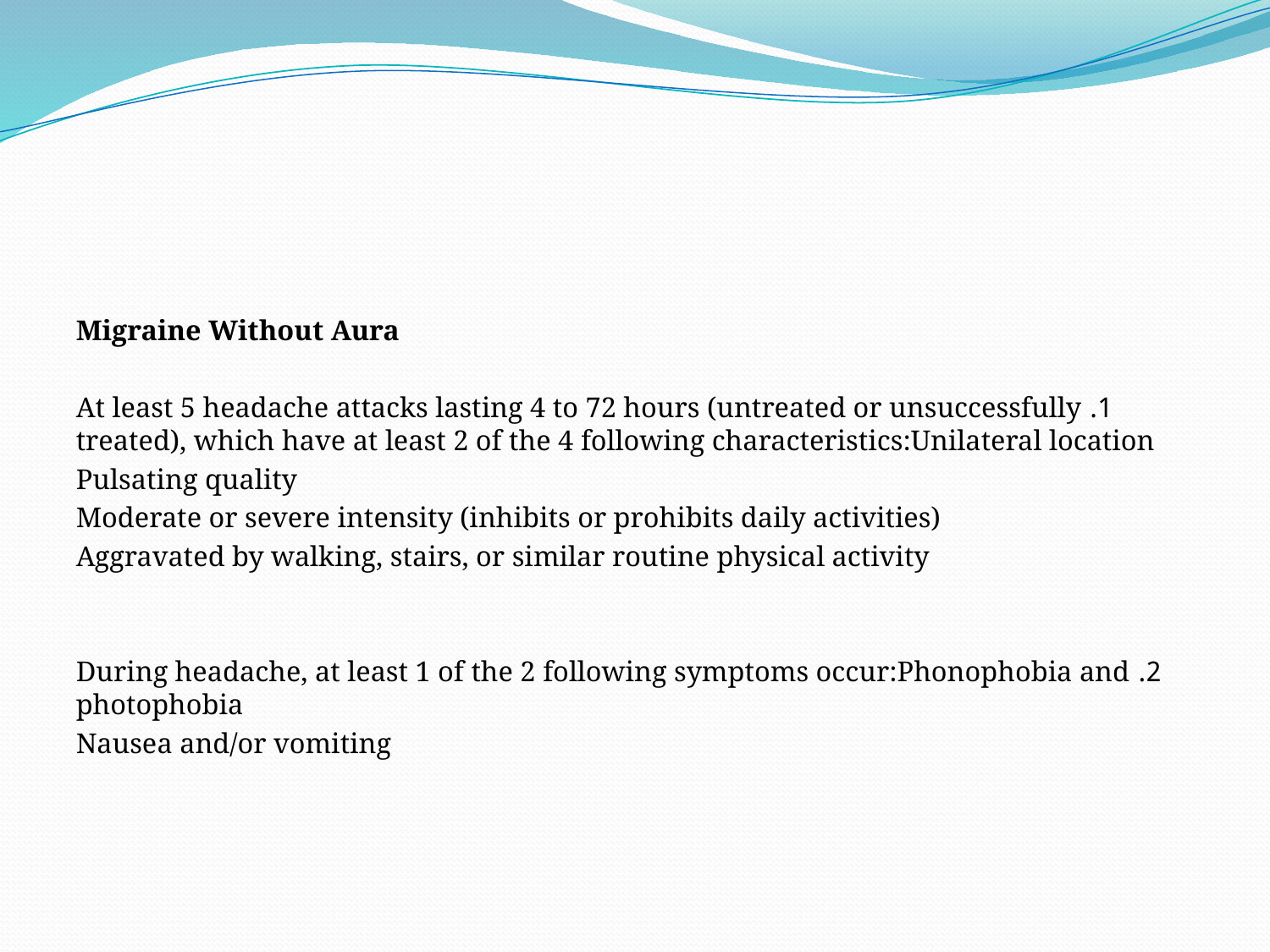

#

Migraine Without Aura

1. At least 5 headache attacks lasting 4 to 72 hours (untreated or unsuccessfully treated), which have at least 2 of the 4 following characteristics:Unilateral location
Pulsating quality
Moderate or severe intensity (inhibits or prohibits daily activities)
Aggravated by walking, stairs, or similar routine physical activity

2. During headache, at least 1 of the 2 following symptoms occur:Phonophobia and photophobia
Nausea and/or vomiting